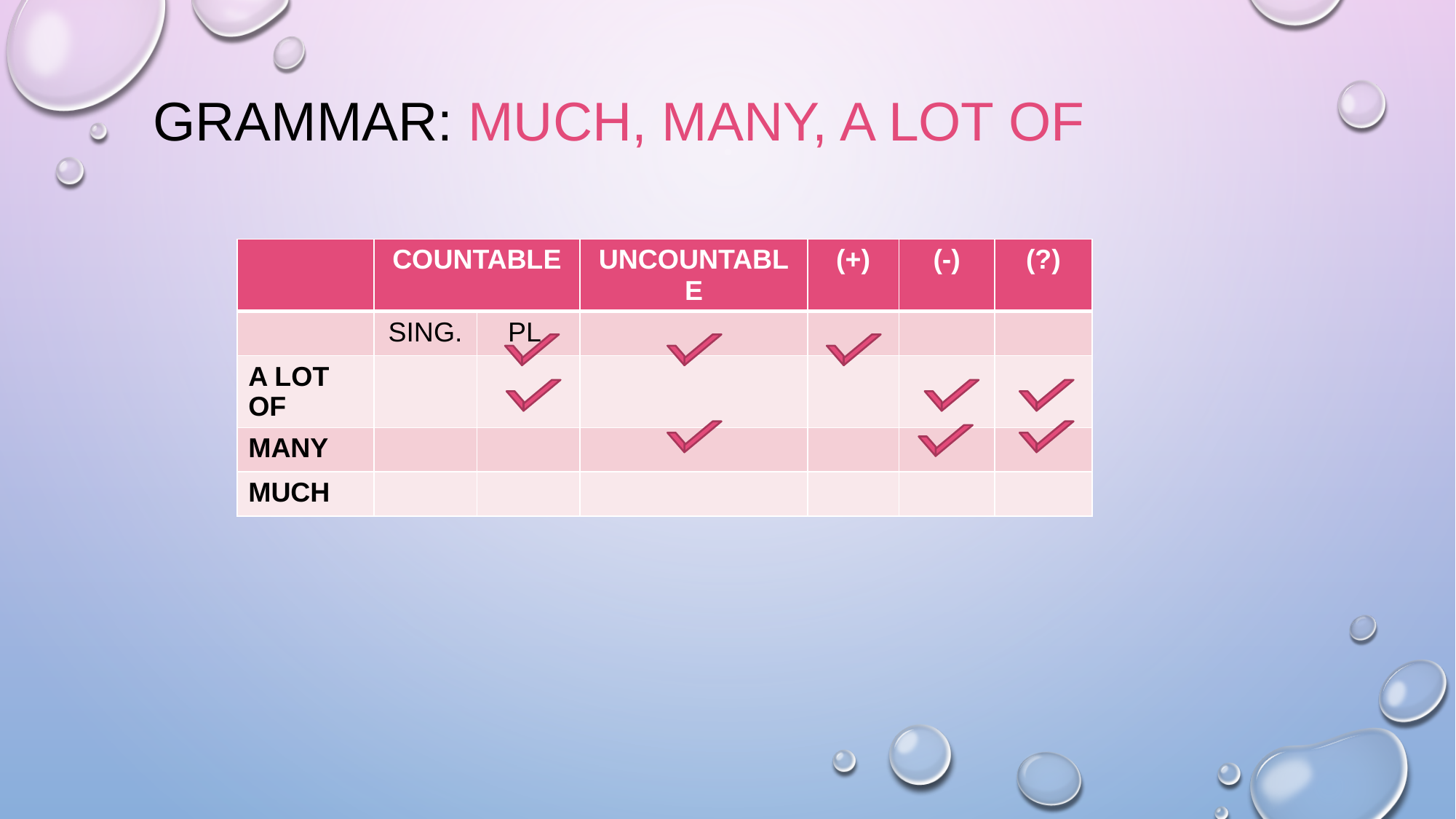

# GRAMMAR: MUCH, MANY, A LOT OF
|  | COUNTABLE |  | UNCOUNTABLE | (+) | (-) | (?) |
| --- | --- | --- | --- | --- | --- | --- |
|  | SING. | PL. |  |  |  |  |
| A LOT OF |  |  |  |  |  |  |
| MANY |  |  |  |  |  |  |
| MUCH |  |  |  |  |  |  |